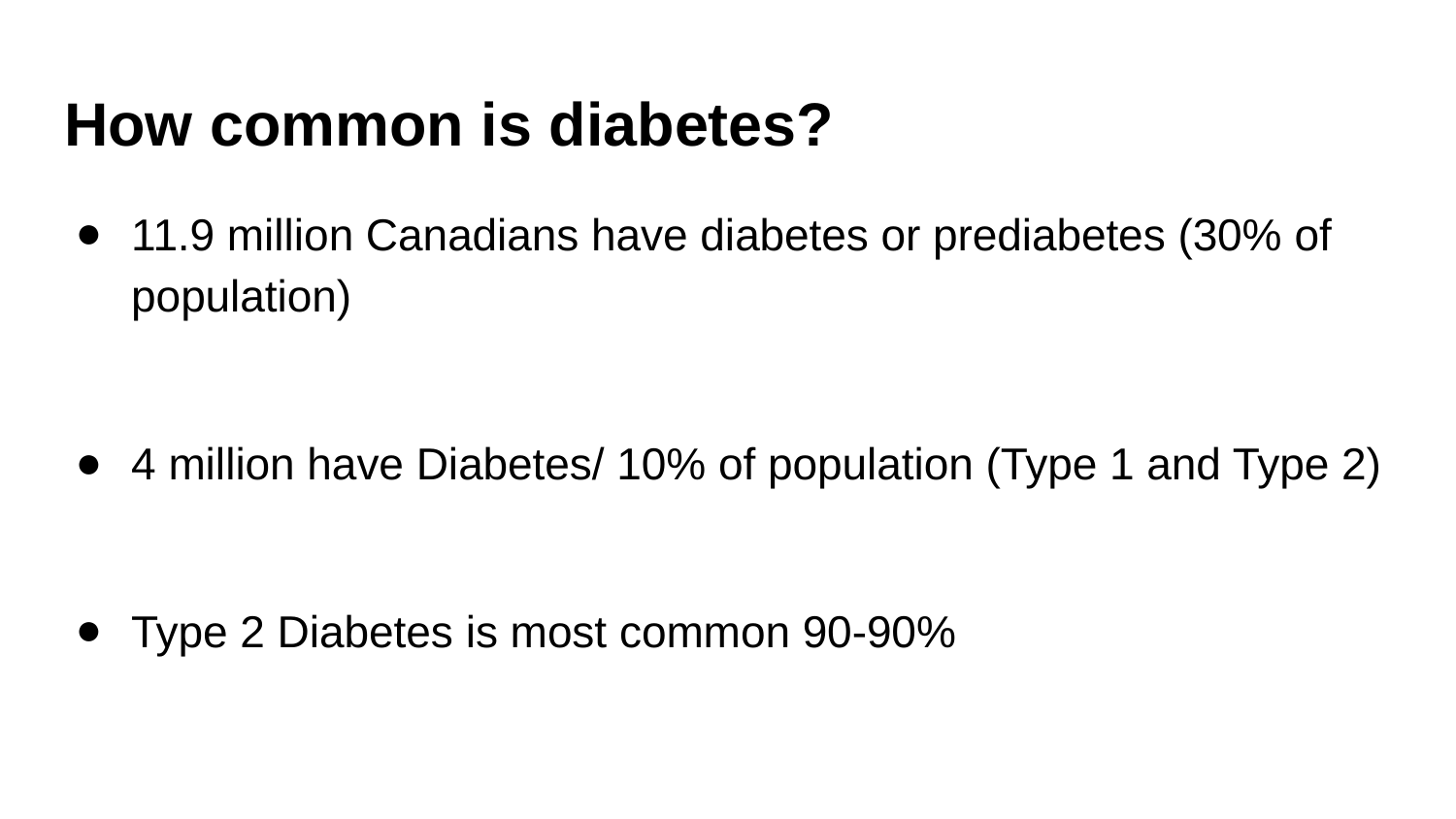

# How common is diabetes?
11.9 million Canadians have diabetes or prediabetes (30% of population)

4 million have Diabetes/ 10% of population (Type 1 and Type 2)

Type 2 Diabetes is most common 90-90%